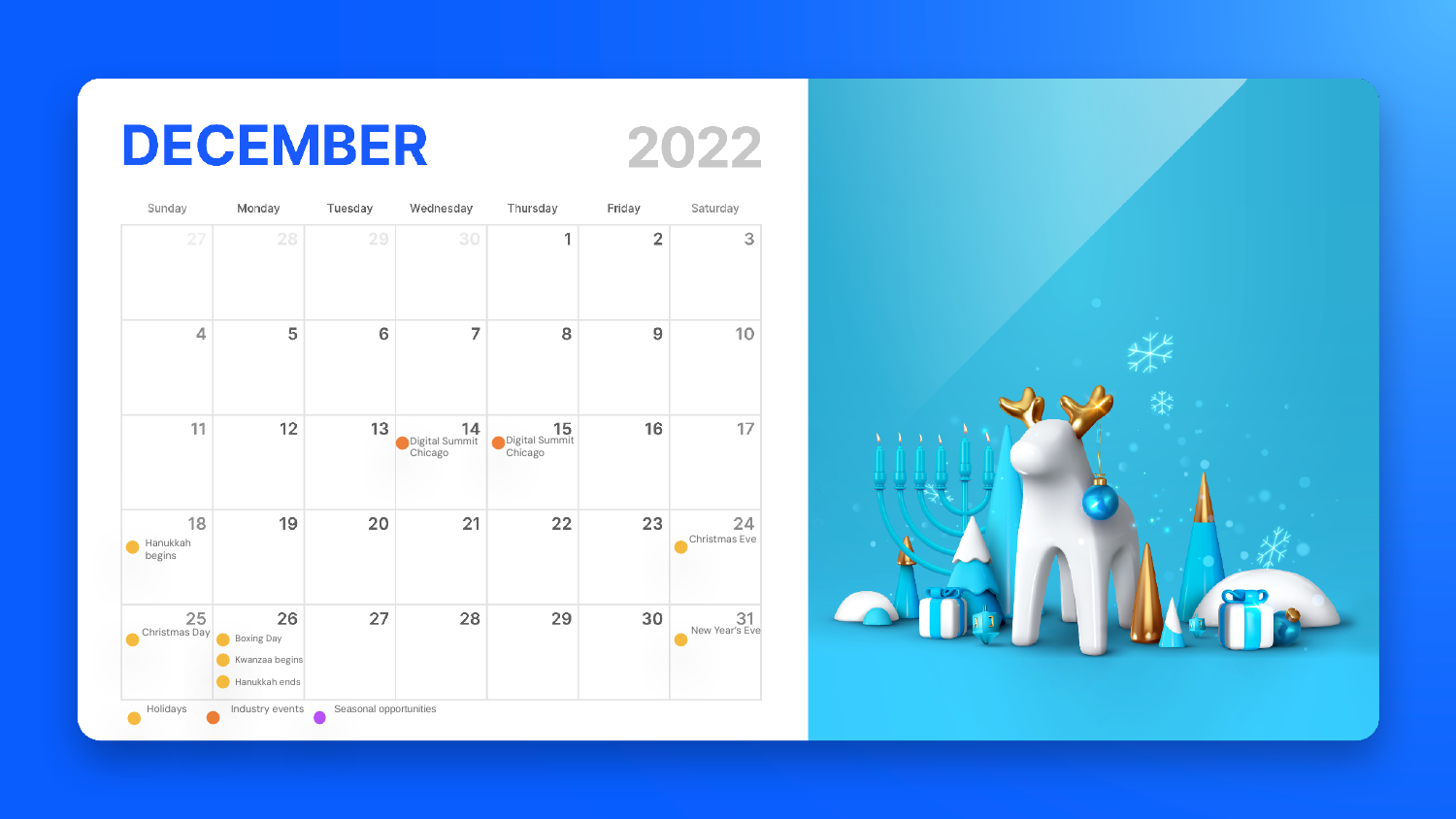

Digital Summit Chicago
Digital Summit Chicago

Hanukkah
begins
Christmas Eve

Boxing Day

Kwanzaa begins

Hanukkah ends
New Year’s Eve
Christmas Day

Seasonal opportunities
Industry events
Holidays